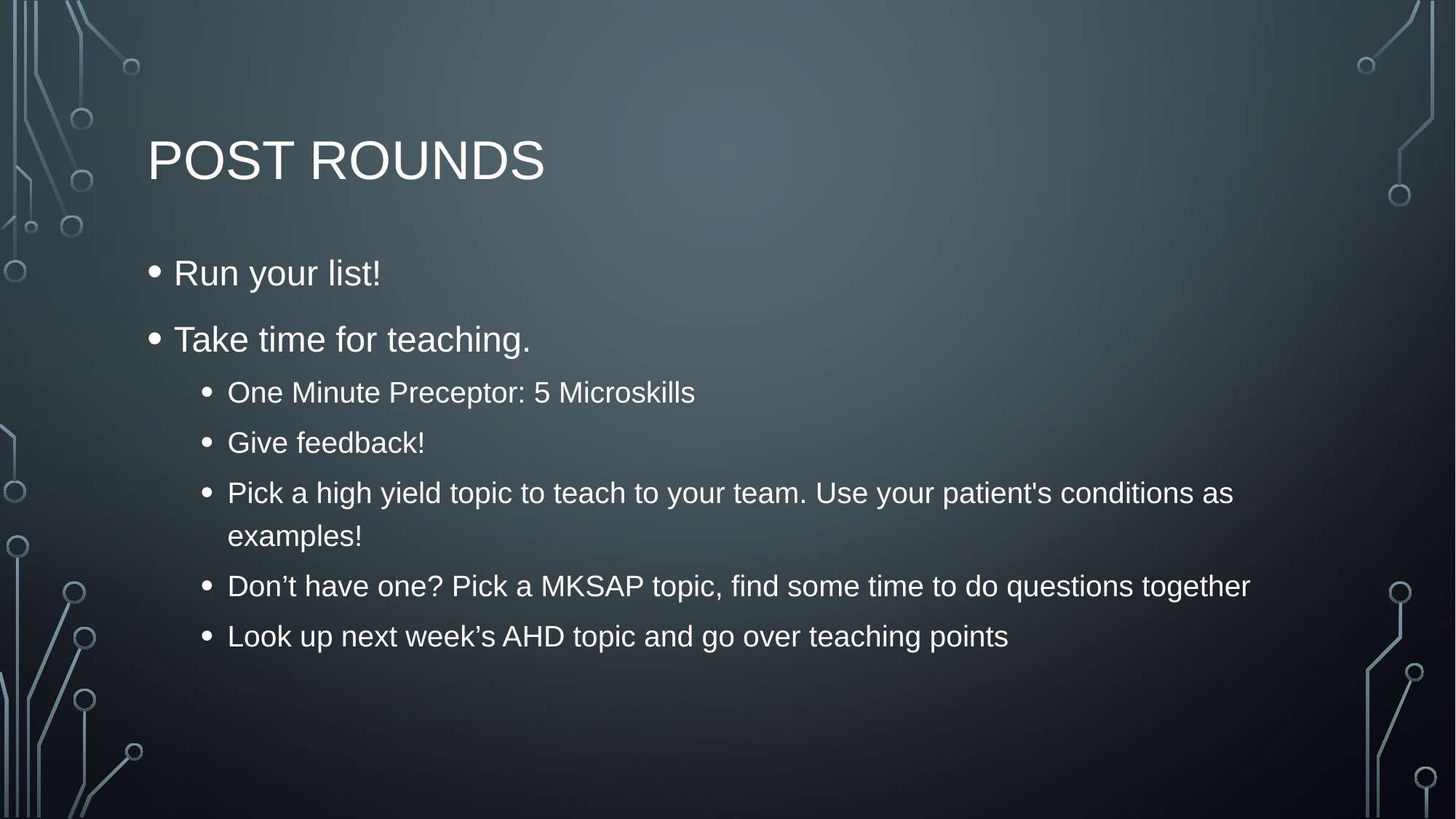

# Post rounds
Run your list!
Take time for teaching.
One Minute Preceptor: 5 Microskills
Give feedback!
Pick a high yield topic to teach to your team. Use your patient's conditions as examples!
Don’t have one? Pick a MKSAP topic, find some time to do questions together
Look up next week’s AHD topic and go over teaching points